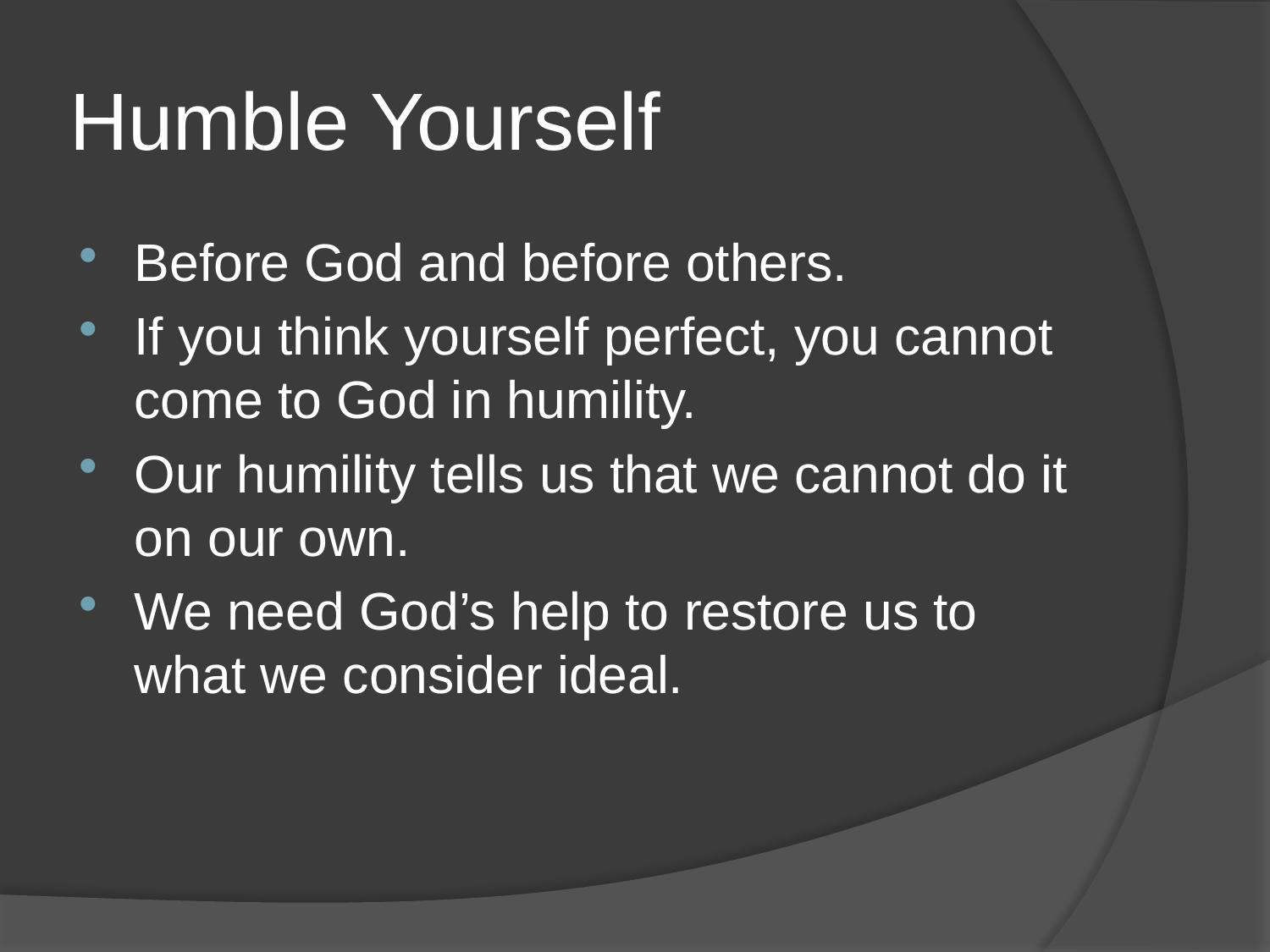

# Humble Yourself
Before God and before others.
If you think yourself perfect, you cannot come to God in humility.
Our humility tells us that we cannot do it on our own.
We need God’s help to restore us to what we consider ideal.